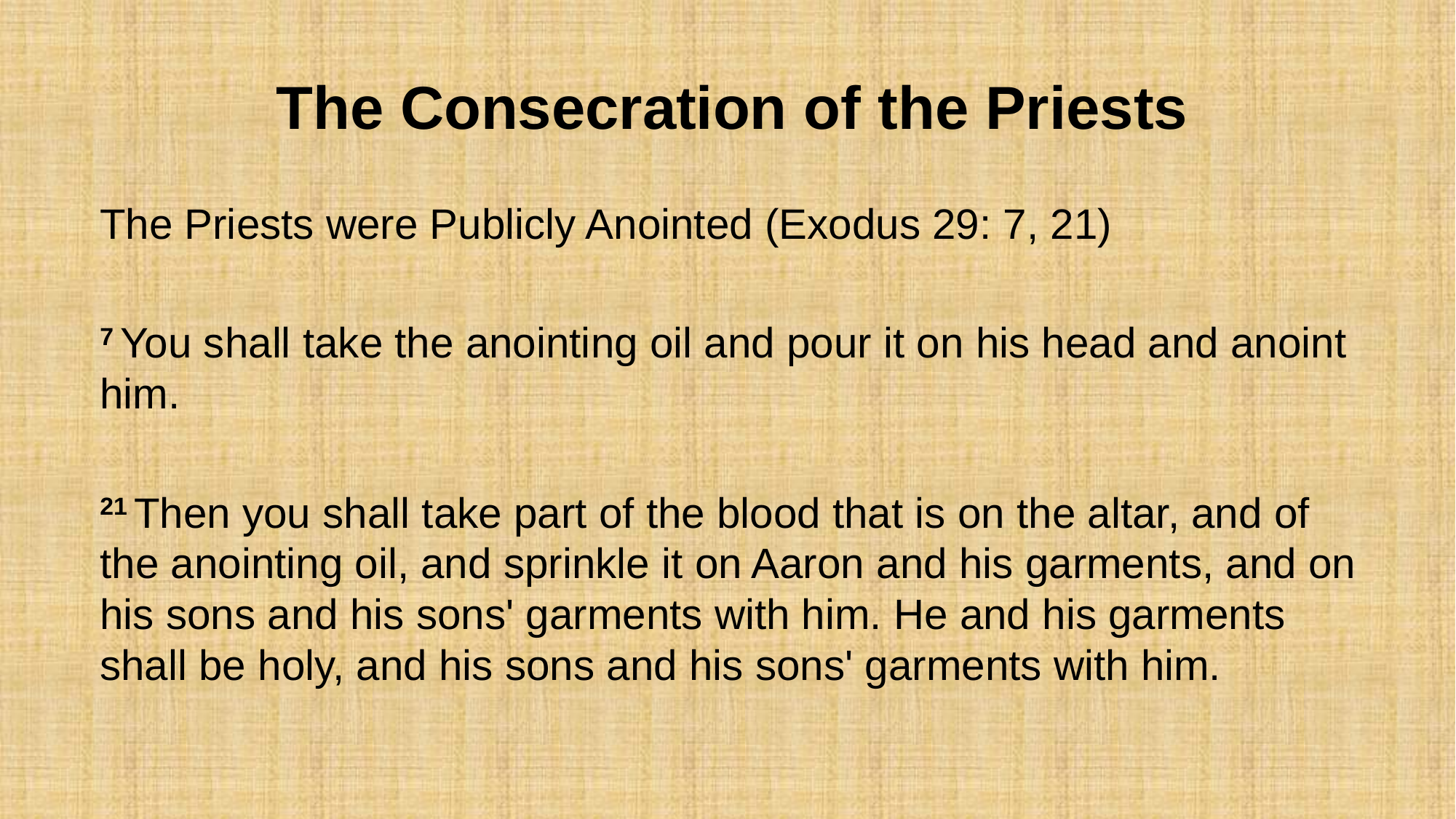

The Consecration of the Priests
The Priests were Publicly Anointed (Exodus 29: 7, 21)

7 You shall take the anointing oil and pour it on his head and anoint him.

21 Then you shall take part of the blood that is on the altar, and of the anointing oil, and sprinkle it on Aaron and his garments, and on his sons and his sons' garments with him. He and his garments shall be holy, and his sons and his sons' garments with him.